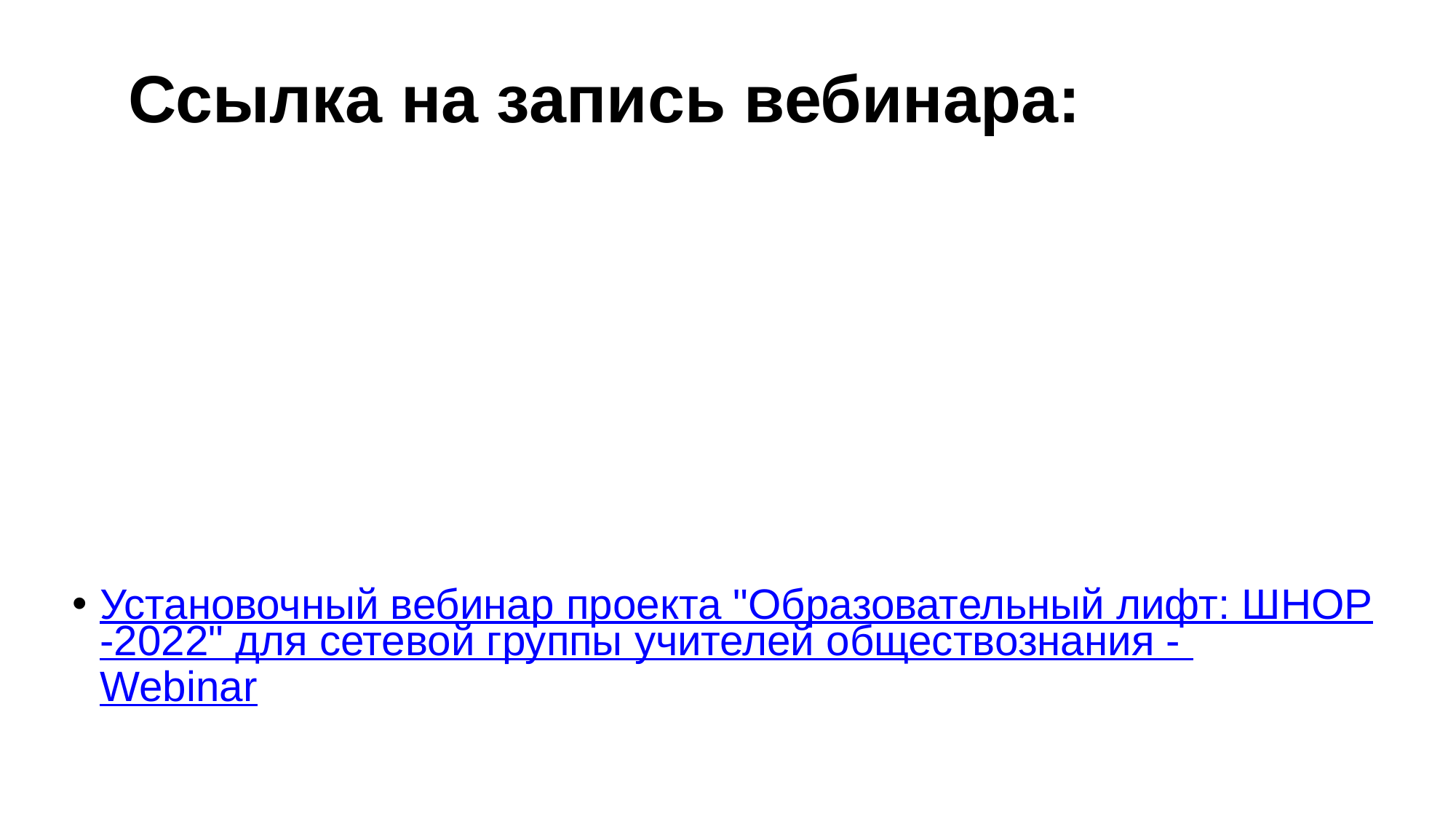

# Ссылка на запись вебинара:
Установочный вебинар проекта "Образовательный лифт: ШНОР-2022" для сетевой группы учителей обществознания - Webinar